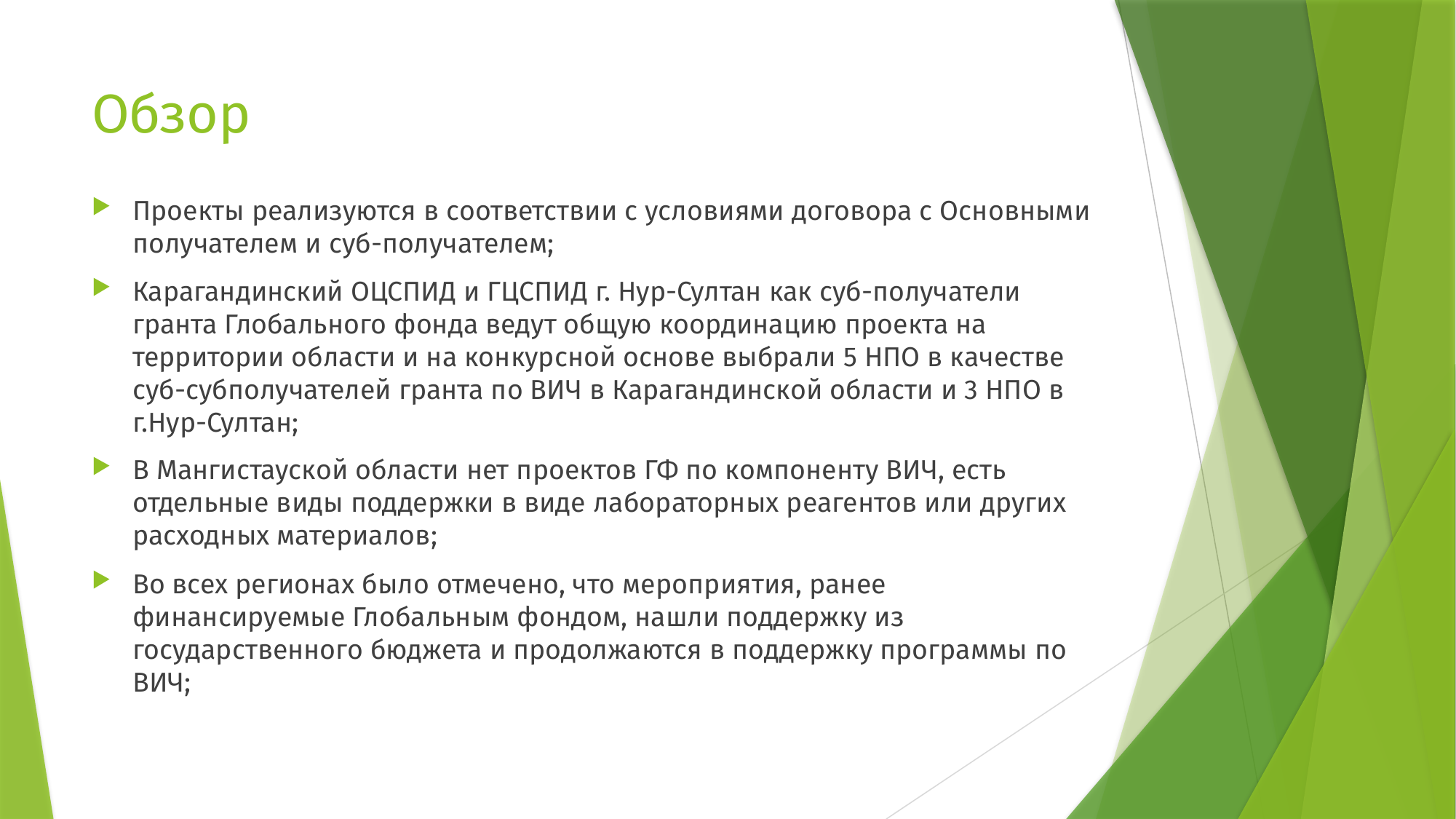

# Обзор
Проекты реализуются в соответствии с условиями договора с Основными получателем и суб-получателем;
Карагандинский ОЦСПИД и ГЦСПИД г. Нур-Султан как суб-получатели гранта Глобального фонда ведут общую координацию проекта на территории области и на конкурсной основе выбрали 5 НПО в качестве суб-субполучателей гранта по ВИЧ в Карагандинской области и 3 НПО в г.Нур-Султан;
В Мангистауской области нет проектов ГФ по компоненту ВИЧ, есть отдельные виды поддержки в виде лабораторных реагентов или других расходных материалов;
Во всех регионах было отмечено, что мероприятия, ранее финансируемые Глобальным фондом, нашли поддержку из государственного бюджета и продолжаются в поддержку программы по ВИЧ;